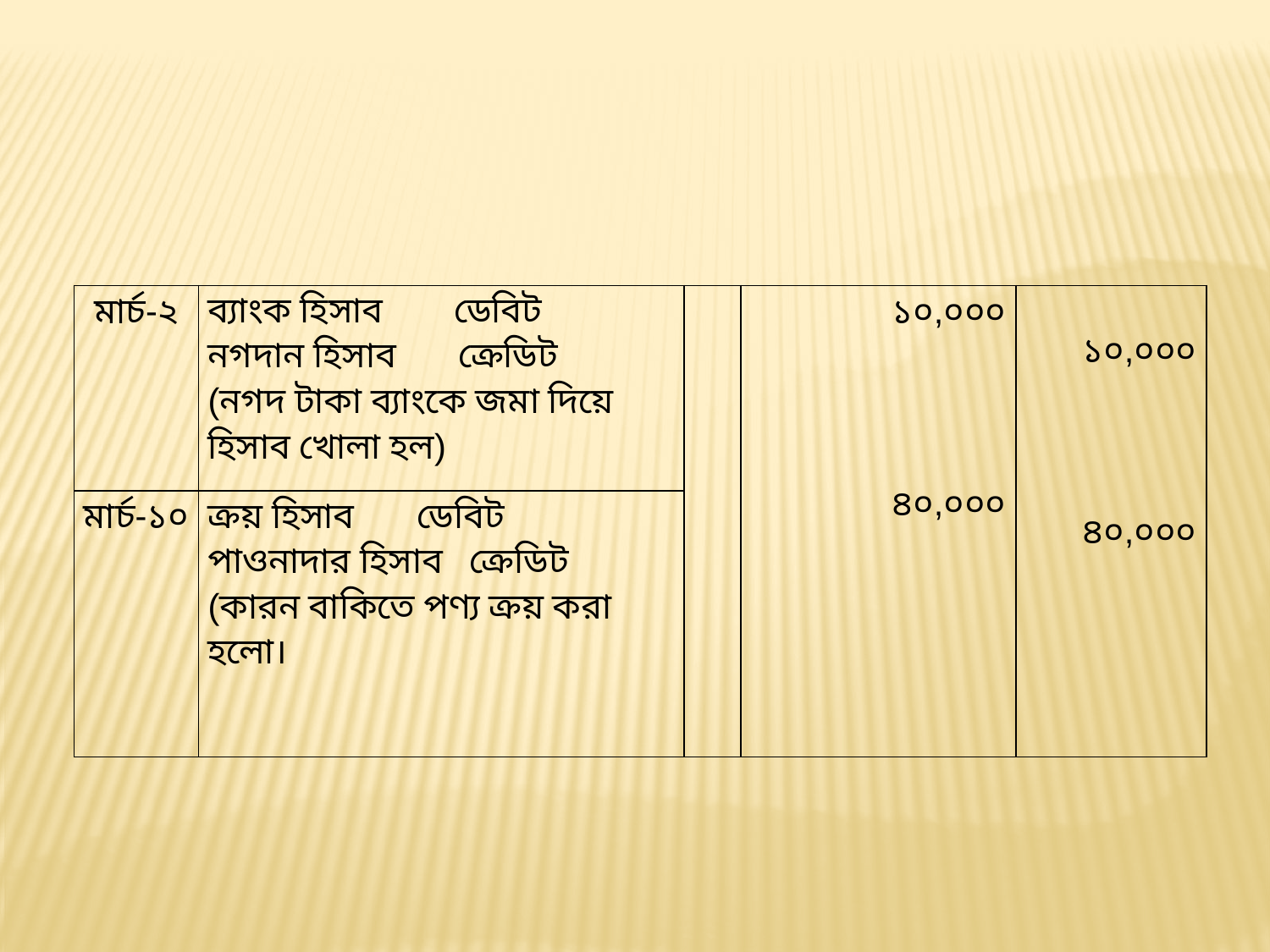

| মার্চ-২ | ব্যাংক হিসাব ডেবিট নগদান হিসাব ক্রেডিট (নগদ টাকা ব্যাংকে জমা দিয়ে হিসাব খোলা হল) |  | ১০,০০০ ৪০,০০০ | ১০,০০০ ৪০,০০০ |
| --- | --- | --- | --- | --- |
| মার্চ-১০ | ক্রয় হিসাব ডেবিট পাওনাদার হিসাব ক্রেডিট (কারন বাকিতে পণ্য ক্রয় করা হলো। |  |  |  |